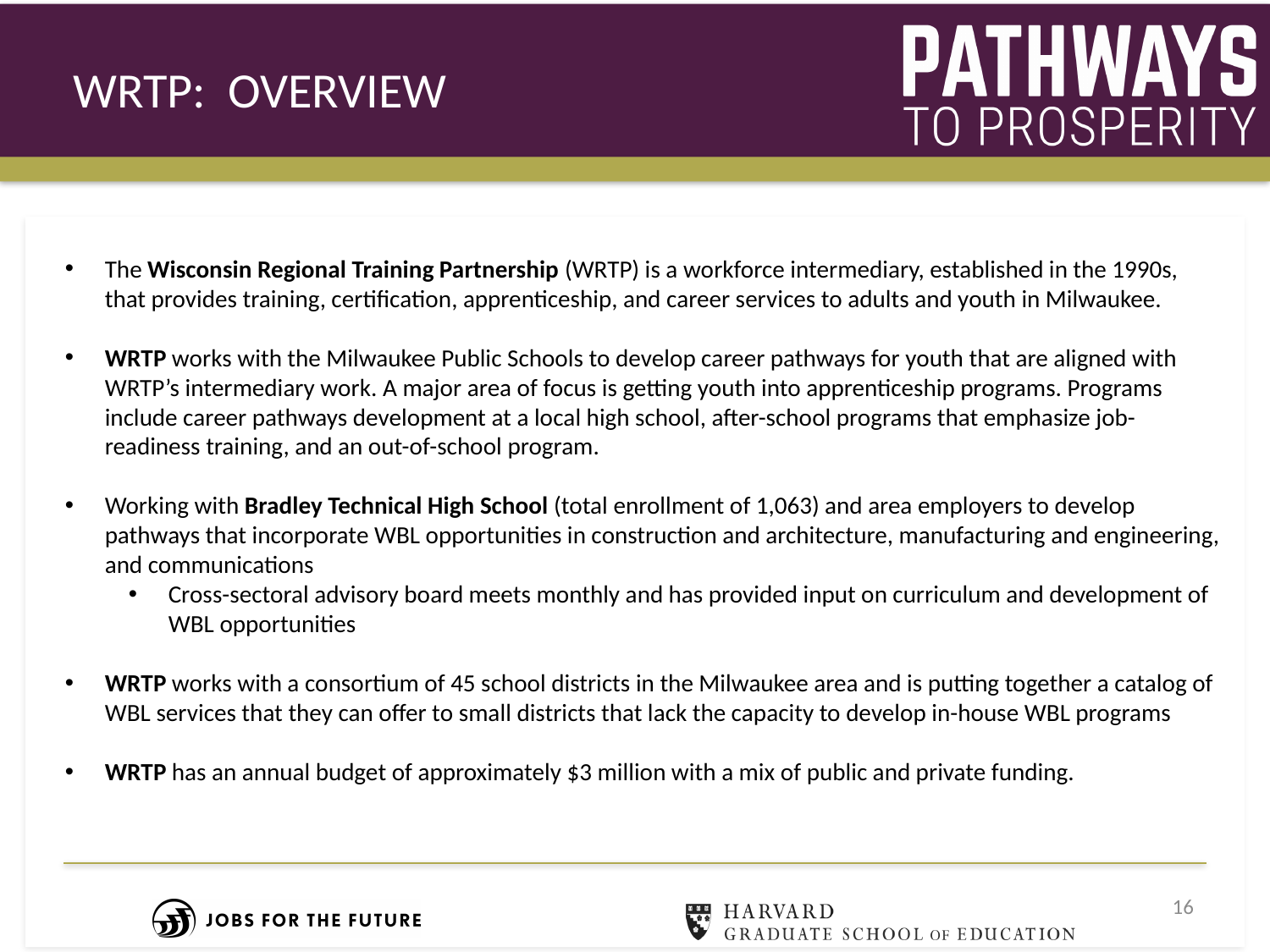

# WRTP:  Overview
The Wisconsin Regional Training Partnership (WRTP) is a workforce intermediary, established in the 1990s, that provides training, certification, apprenticeship, and career services to adults and youth in Milwaukee.

WRTP works with the Milwaukee Public Schools to develop career pathways for youth that are aligned with WRTP’s intermediary work. A major area of focus is getting youth into apprenticeship programs. Programs include career pathways development at a local high school, after-school programs that emphasize job-readiness training, and an out-of-school program.

Working with Bradley Technical High School (total enrollment of 1,063) and area employers to develop pathways that incorporate WBL opportunities in construction and architecture, manufacturing and engineering, and communications
Cross-sectoral advisory board meets monthly and has provided input on curriculum and development of WBL opportunities

WRTP works with a consortium of 45 school districts in the Milwaukee area and is putting together a catalog of WBL services that they can offer to small districts that lack the capacity to develop in-house WBL programs

WRTP has an annual budget of approximately $3 million with a mix of public and private funding.
16